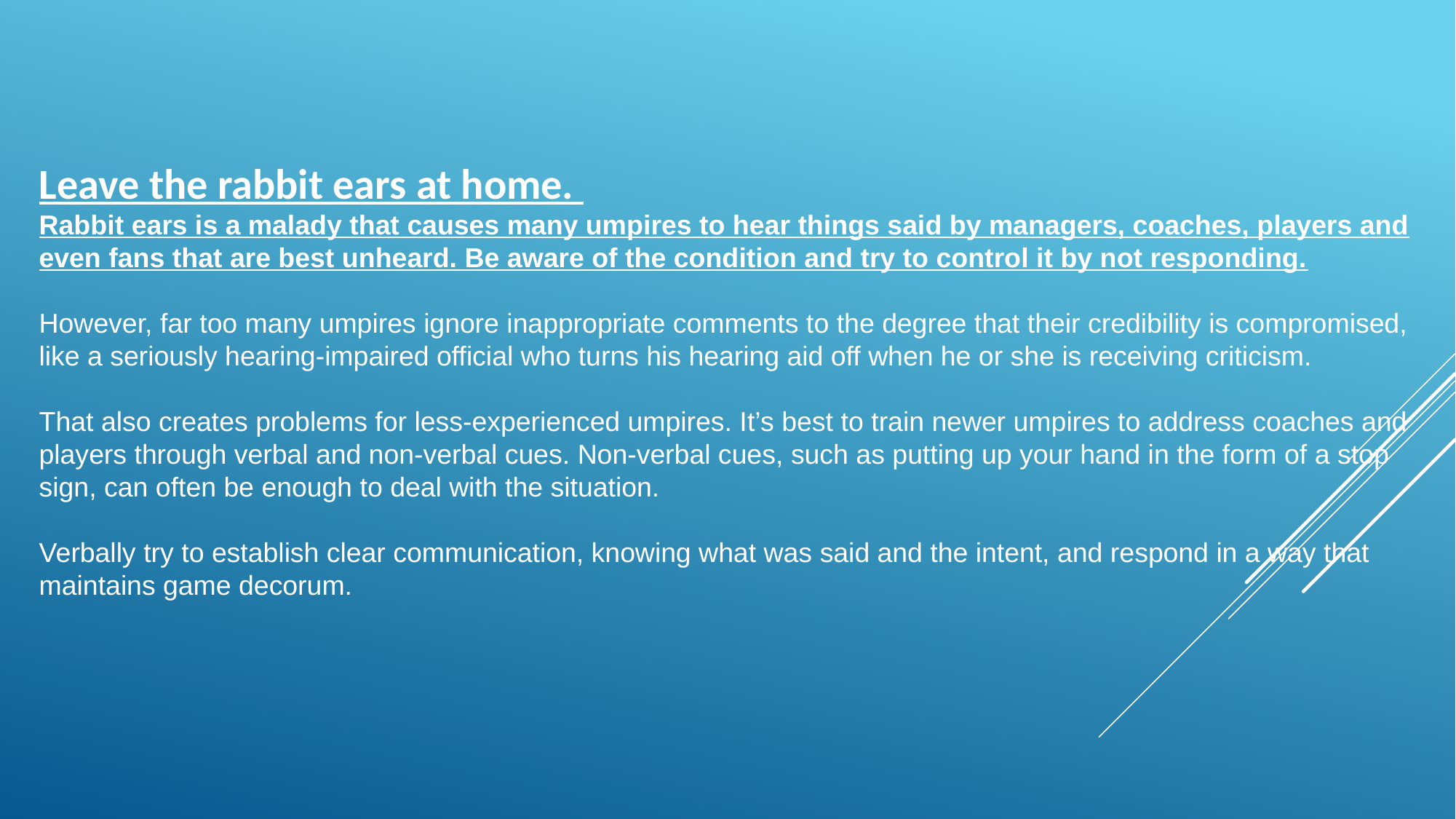

Leave the rabbit ears at home.
Rabbit ears is a malady that causes many umpires to hear things said by managers, coaches, players and even fans that are best unheard. Be aware of the condition and try to control it by not responding.
However, far too many umpires ignore inappropriate comments to the degree that their credibility is compromised, like a seriously hearing-impaired official who turns his hearing aid off when he or she is receiving criticism.
That also creates problems for less-experienced umpires. It’s best to train newer umpires to address coaches and players through verbal and non-verbal cues. Non-verbal cues, such as putting up your hand in the form of a stop sign, can often be enough to deal with the situation.
Verbally try to establish clear communication, knowing what was said and the intent, and respond in a way that maintains game decorum.